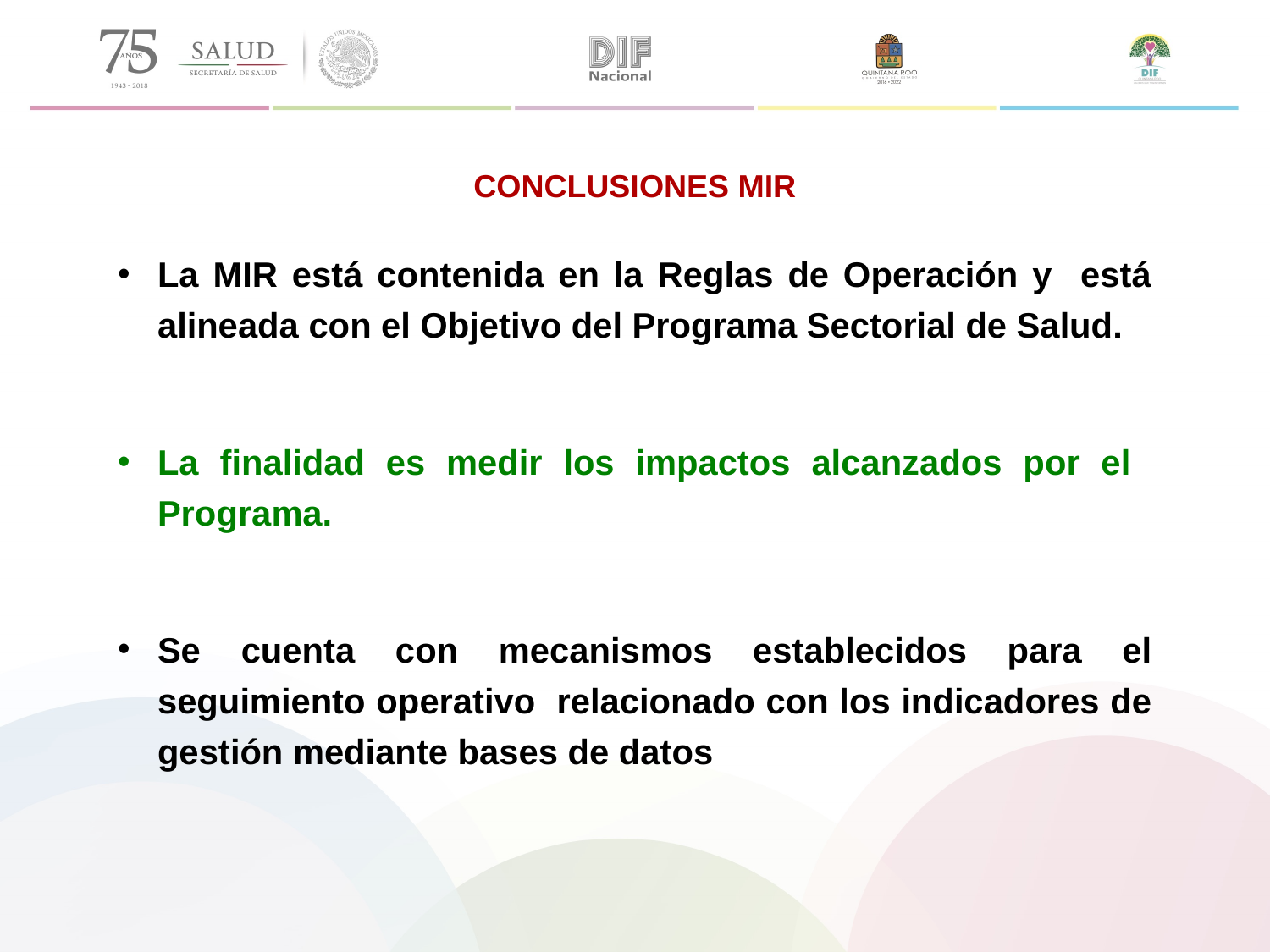

CONCLUSIONES MIR
La MIR está contenida en la Reglas de Operación y  está alineada con el Objetivo del Programa Sectorial de Salud.

La finalidad es medir los impactos alcanzados por el  Programa.

Se cuenta con mecanismos establecidos para el seguimiento operativo  relacionado con los indicadores de gestión mediante bases de datos